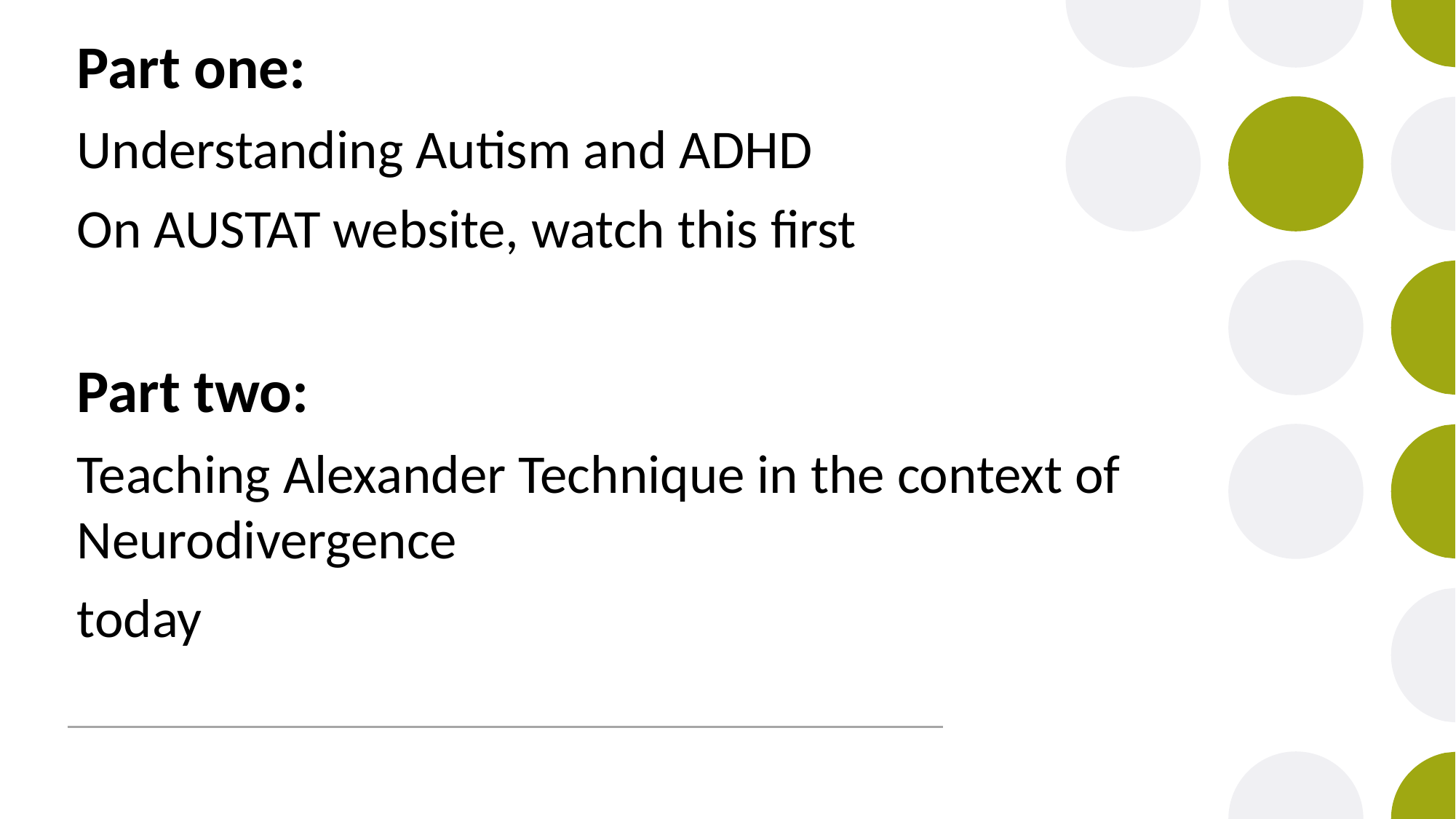

Part one:
Understanding Autism and ADHD
On AUSTAT website, watch this first

Part two:
Teaching Alexander Technique in the context of Neurodivergence
today